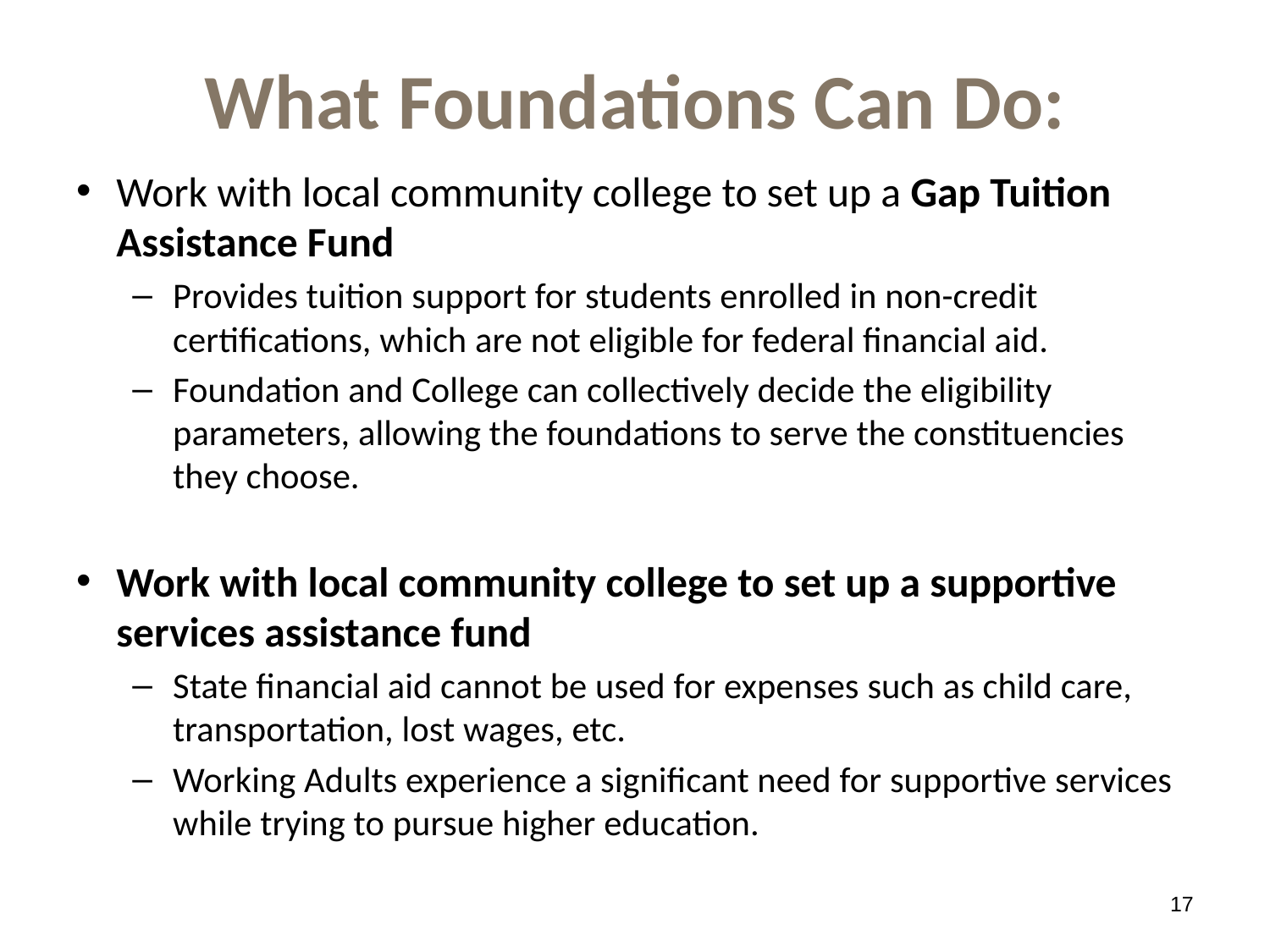

# What Foundations Can Do:
Work with local community college to set up a Gap Tuition Assistance Fund
Provides tuition support for students enrolled in non-credit certifications, which are not eligible for federal financial aid.
Foundation and College can collectively decide the eligibility parameters, allowing the foundations to serve the constituencies they choose.

Work with local community college to set up a supportive services assistance fund
State financial aid cannot be used for expenses such as child care, transportation, lost wages, etc.
Working Adults experience a significant need for supportive services while trying to pursue higher education.

17